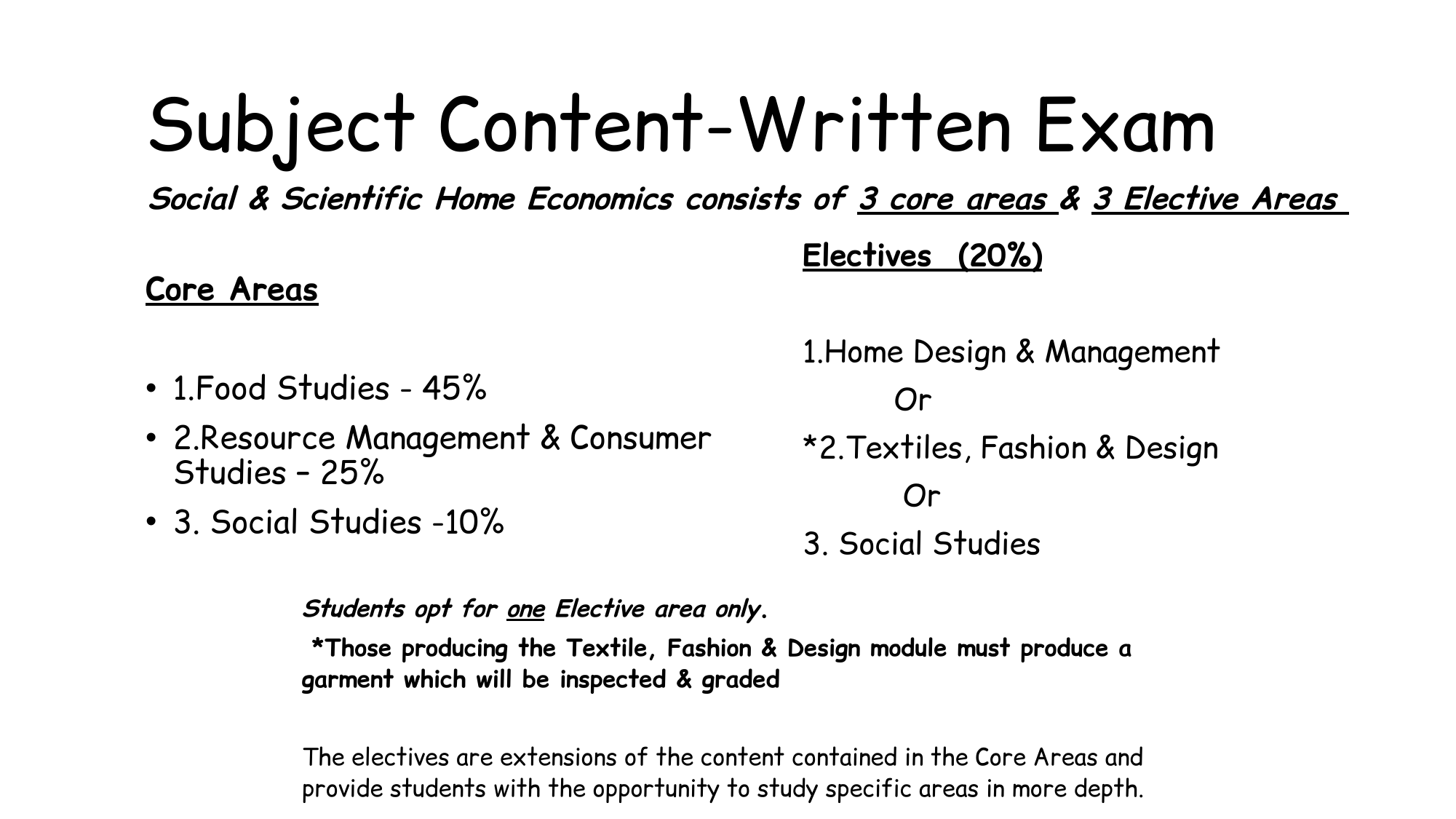

Subject Content-Written Exam
Social & Scientific Home Economics consists of 3 core areas & 3 Elective Areas

Core Areas

1.Food Studies - 45%
2.Resource Management & Consumer Studies – 25%
3. Social Studies -10%

Electives  (20%)

1.Home Design & Management
          Or
*2.Textiles, Fashion & Design
           Or
3. Social Studies

Students opt for one Elective area only.
 *Those producing the Textile, Fashion & Design module must produce a garment which will be inspected & graded

The electives are extensions of the content contained in the Core Areas and provide students with the opportunity to study specific areas in more depth.